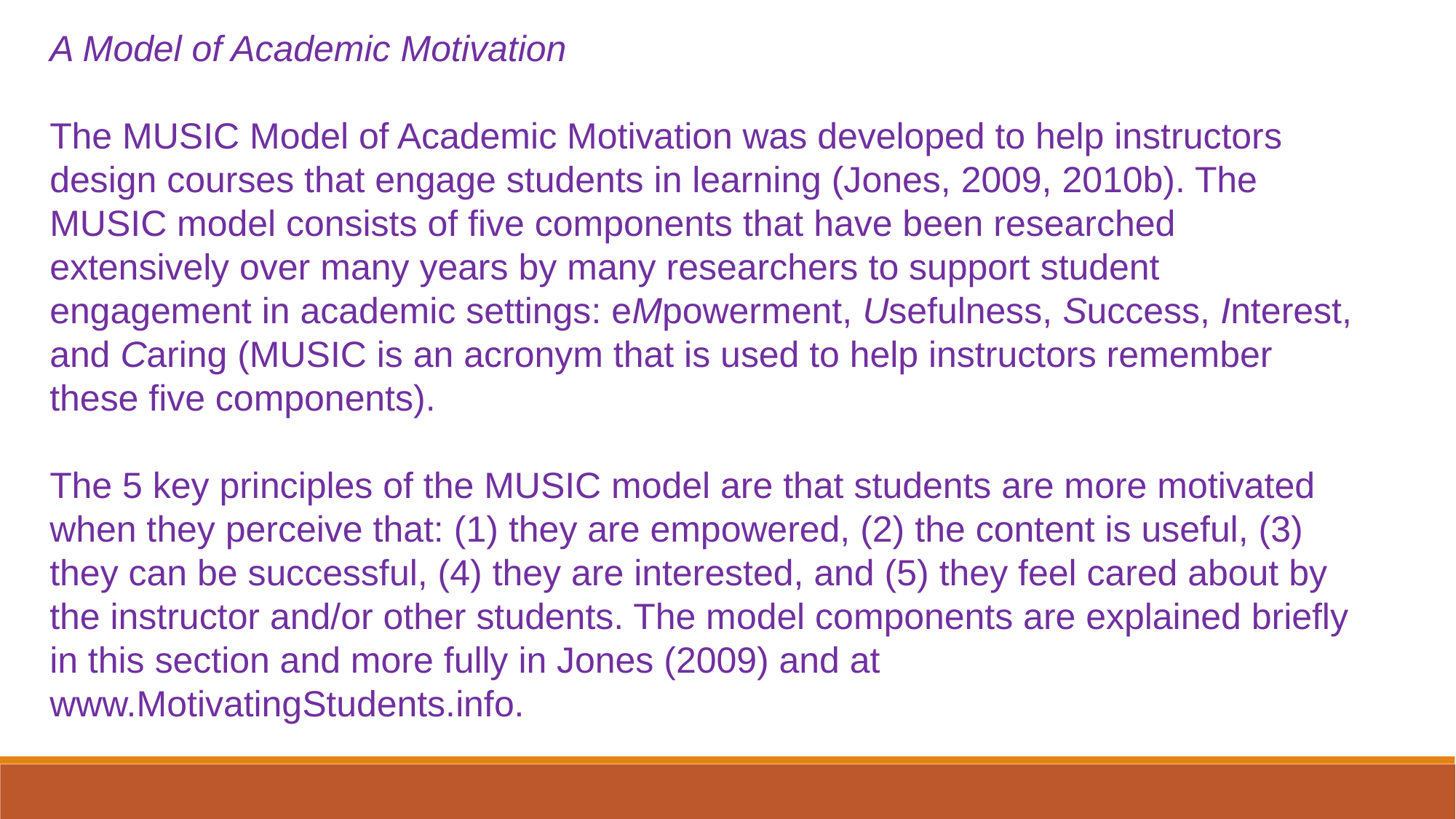

A Model of Academic Motivation

The MUSIC Model of Academic Motivation was developed to help instructors design courses that engage students in learning (Jones, 2009, 2010b). The MUSIC model consists of five components that have been researched extensively over many years by many researchers to support student engagement in academic settings: eMpowerment, Usefulness, Success, Interest, and Caring (MUSIC is an acronym that is used to help instructors remember these five components).

The 5 key principles of the MUSIC model are that students are more motivated
when they perceive that: (1) they are empowered, (2) the content is useful, (3) they can be successful, (4) they are interested, and (5) they feel cared about by the instructor and/or other students. The model components are explained briefly in this section and more fully in Jones (2009) and at www.MotivatingStudents.info.